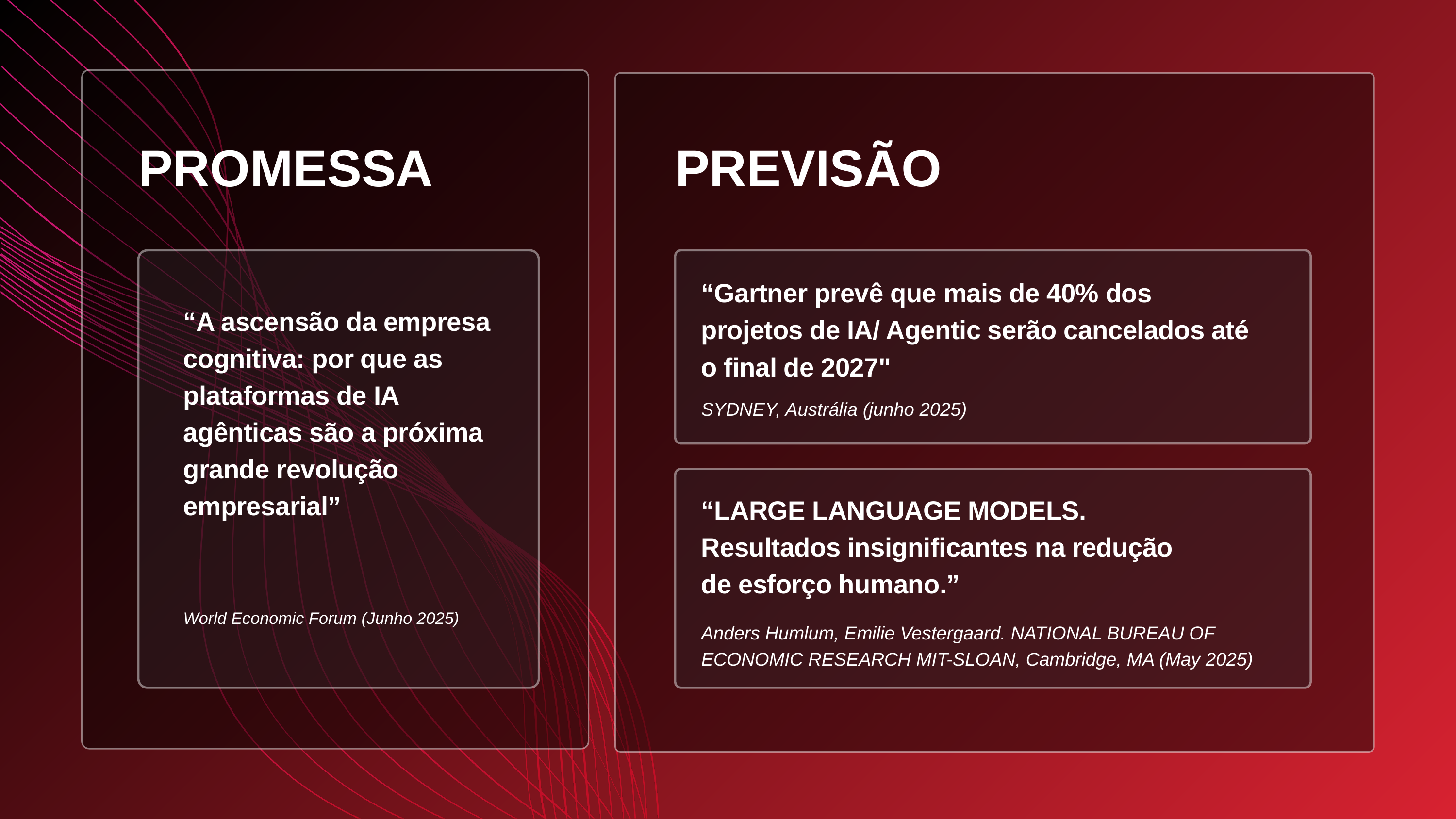

PROMESSA

“A ascensão da empresa cognitiva: por que as plataformas de IA agênticas são a próxima grande revolução empresarial”
World Economic Forum (Junho 2025)

PREVISÃO

“Gartner prevê que mais de 40% dos projetos de IA/ Agentic serão cancelados até o final de 2027"
SYDNEY, Austrália (junho 2025)

“LARGE LANGUAGE MODELS.
Resultados insignificantes na redução
de esforço humano.”
Anders Humlum, Emilie Vestergaard. NATIONAL BUREAU OF ECONOMIC RESEARCH MIT-SLOAN, Cambridge, MA (May 2025)